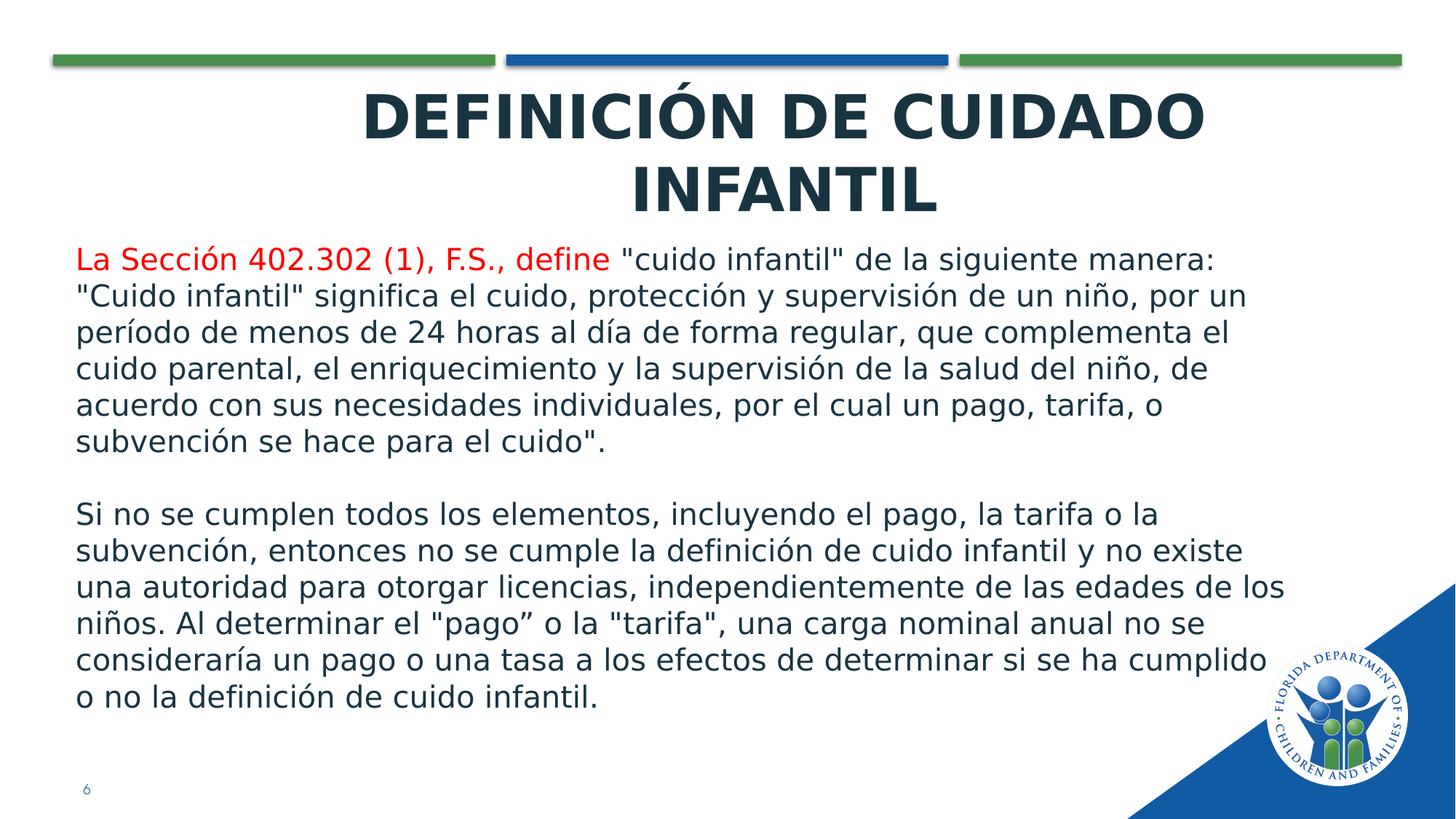

DEFINICIÓN DE CUIDADO INFANTIL

La Sección 402.302 (1), F.S., define "cuido infantil" de la siguiente manera: "Cuido infantil" significa el cuido, protección y supervisión de un niño, por un período de menos de 24 horas al día de forma regular, que complementa el cuido parental, el enriquecimiento y la supervisión de la salud del niño, de acuerdo con sus necesidades individuales, por el cual un pago, tarifa, o subvención se hace para el cuido".

Si no se cumplen todos los elementos, incluyendo el pago, la tarifa o la subvención, entonces no se cumple la definición de cuido infantil y no existe una autoridad para otorgar licencias, independientemente de las edades de los niños. Al determinar el "pago” o la "tarifa", una carga nominal anual no se consideraría un pago o una tasa a los efectos de determinar si se ha cumplido o no la definición de cuido infantil.

6